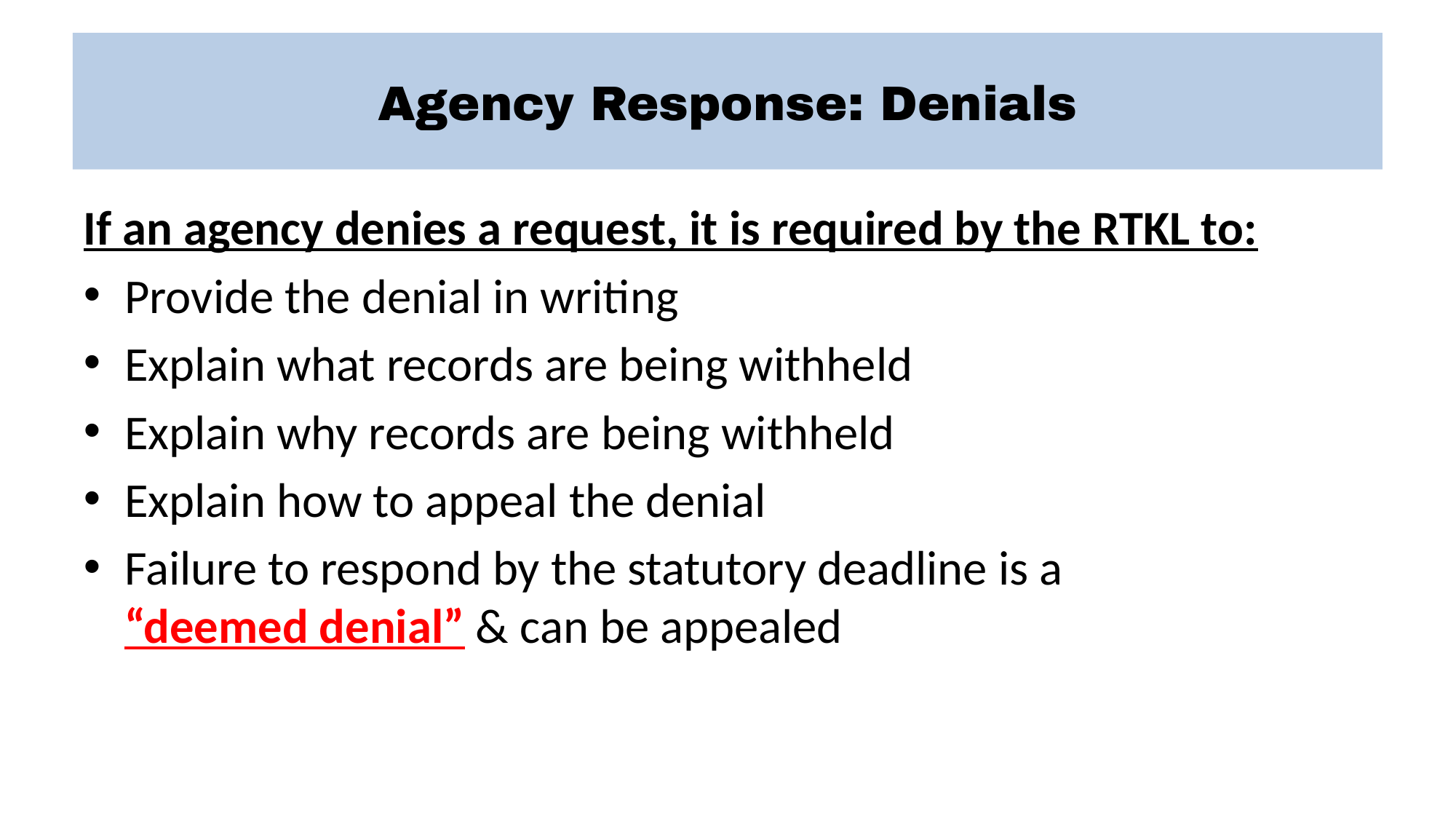

# Agency Response: Denials
If an agency denies a request, it is required by the RTKL to:
Provide the denial in writing
Explain what records are being withheld
Explain why records are being withheld
Explain how to appeal the denial
Failure to respond by the statutory deadline is a
“deemed denial” & can be appealed